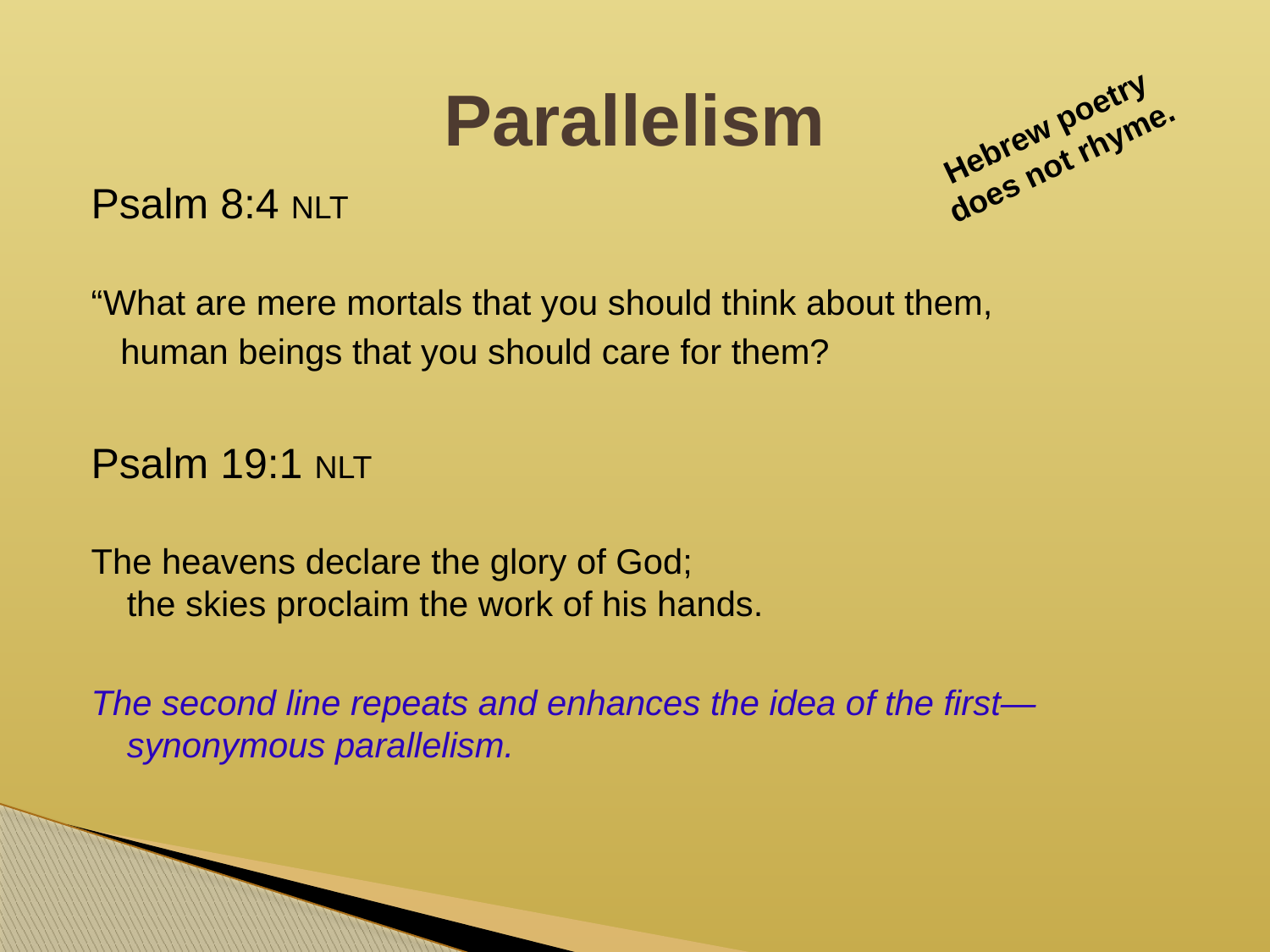

# Parallelism
Hebrew poetry does not rhyme.
Psalm 8:4 NLT

“What are mere mortals that you should think about them,
   human beings that you should care for them?

Psalm 19:1 NLT

The heavens declare the glory of God;
the skies proclaim the work of his hands.

The second line repeats and enhances the idea of the first—synonymous parallelism.